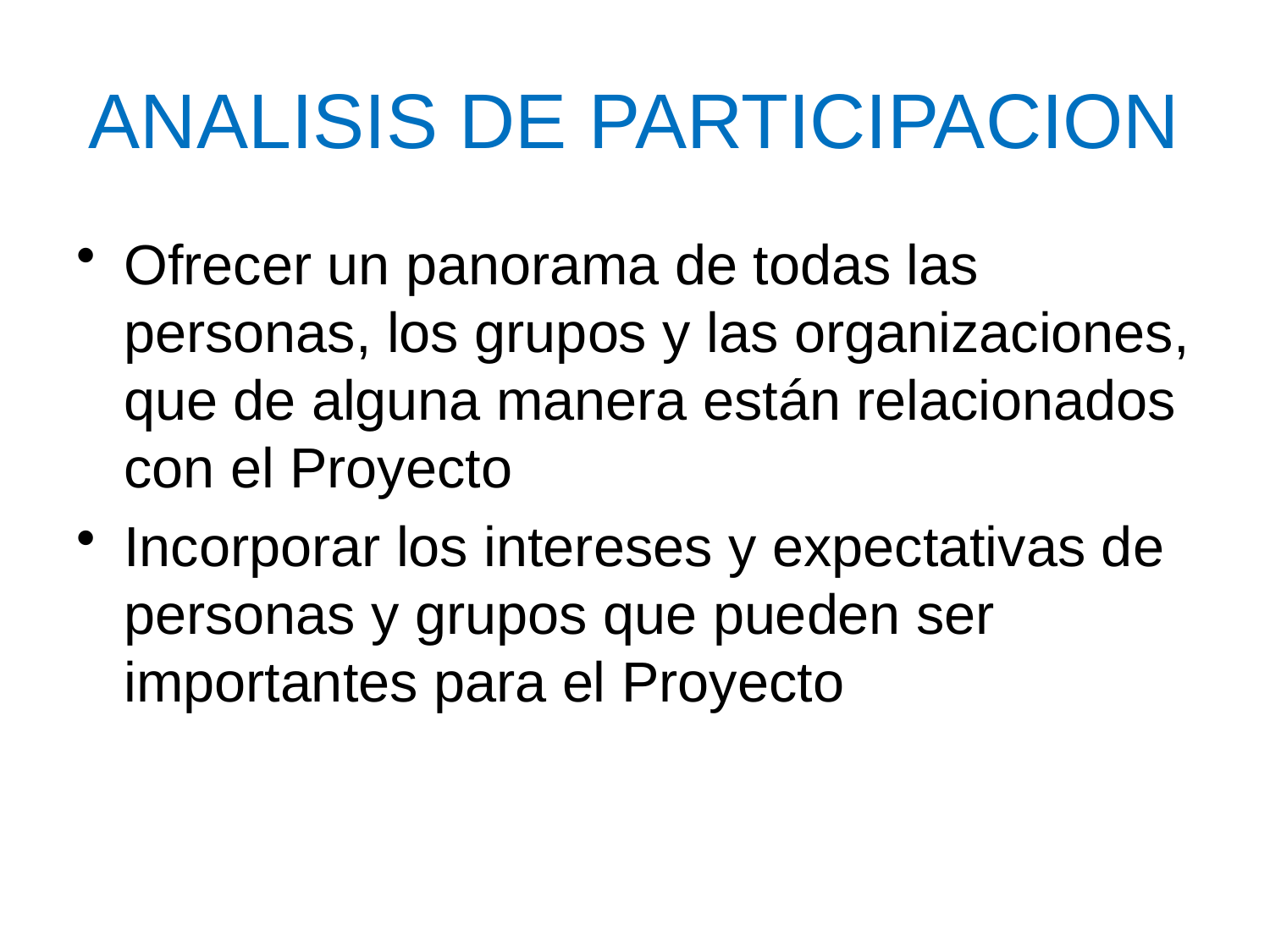

# ANALISIS DE PARTICIPACION
Ofrecer un panorama de todas las personas, los grupos y las organizaciones, que de alguna manera están relacionados con el Proyecto
Incorporar los intereses y expectativas de personas y grupos que pueden ser importantes para el Proyecto